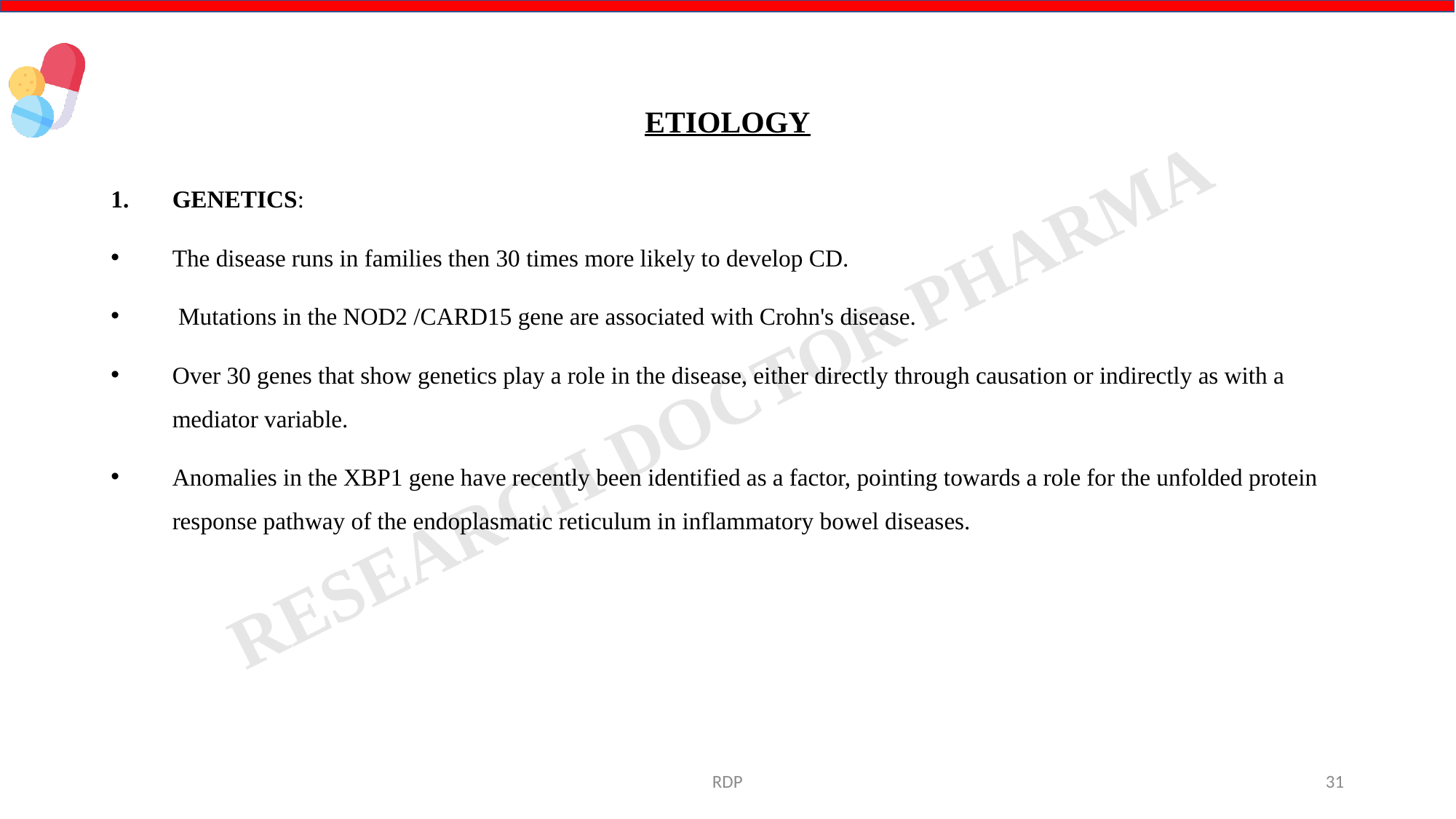

# ETIOLOGY
GENETICS:
The disease runs in families then 30 times more likely to develop CD.
 Mutations in the NOD2 /CARD15 gene are associated with Crohn's disease.
Over 30 genes that show genetics play a role in the disease, either directly through causation or indirectly as with a mediator variable.
Anomalies in the XBP1 gene have recently been identified as a factor, pointing towards a role for the unfolded protein response pathway of the endoplasmatic reticulum in inflammatory bowel diseases.
RDP
31